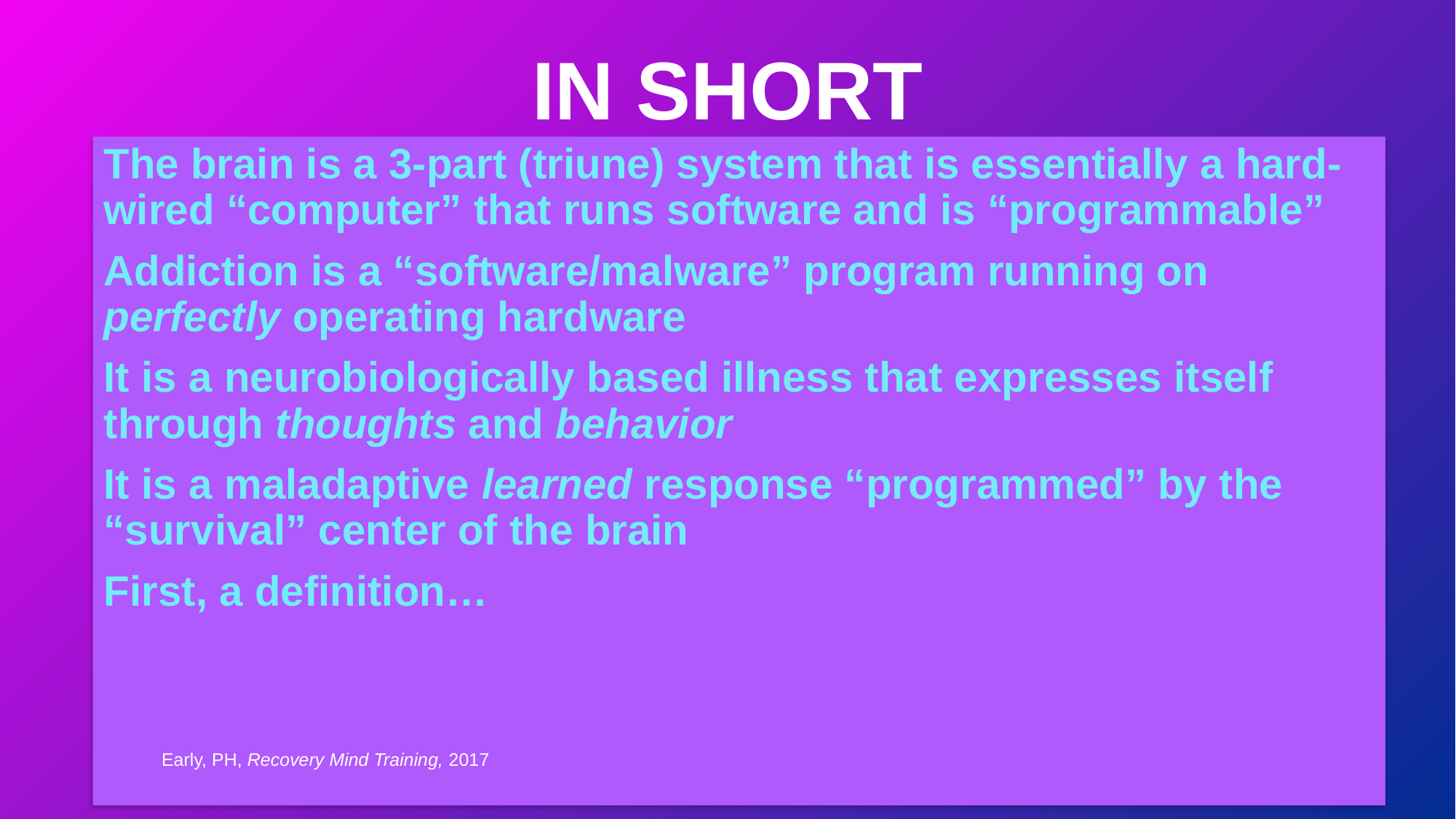

# IN SHORT
The brain is a 3-part (triune) system that is essentially a hard-wired “computer” that runs software and is “programmable”
Addiction is a “software/malware” program running on perfectly operating hardware
It is a neurobiologically based illness that expresses itself through thoughts and behavior
It is a maladaptive learned response “programmed” by the “survival” center of the brain
First, a definition…
Early, PH, Recovery Mind Training, 2017
15